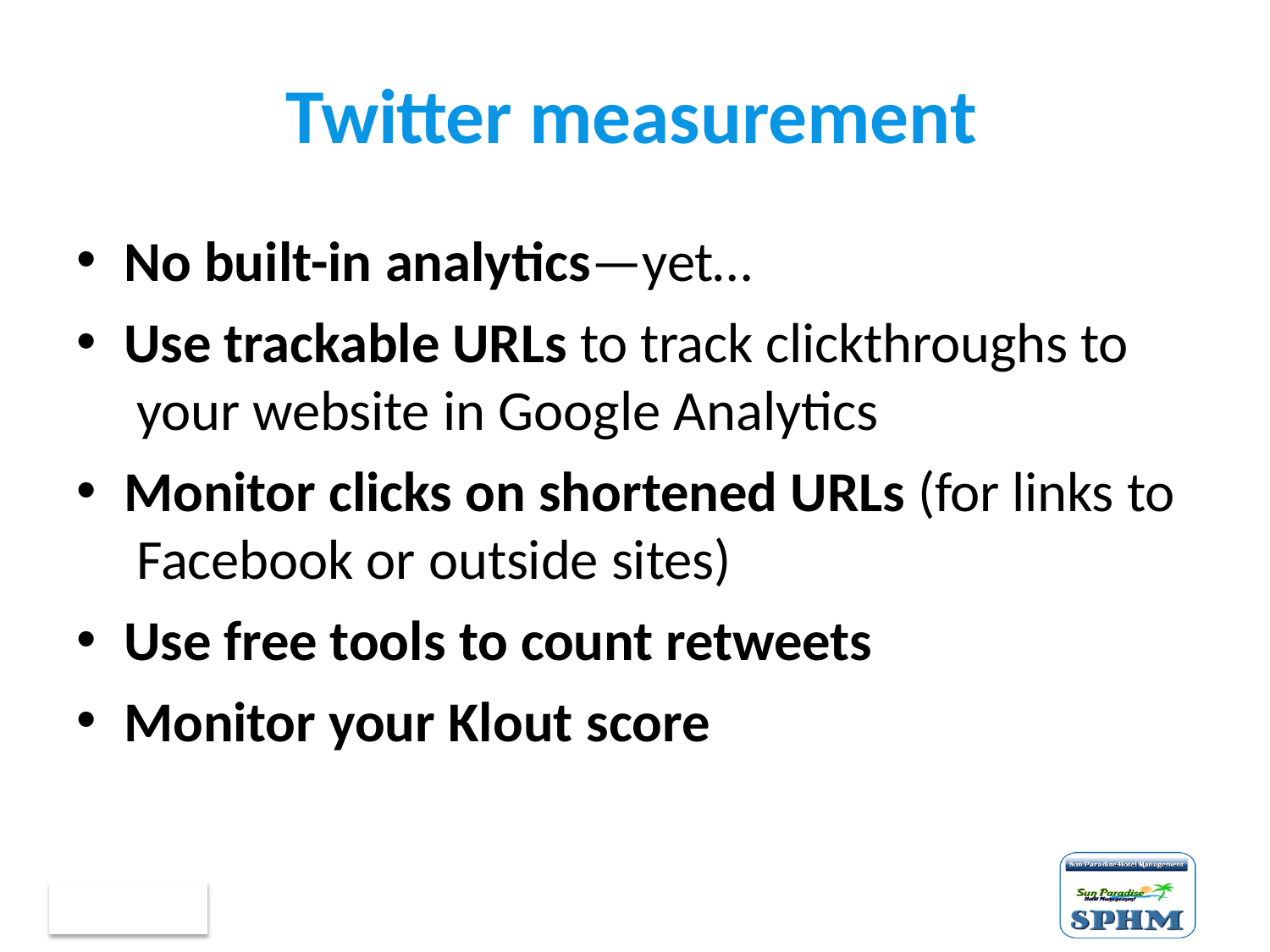

# Twitter measurement
No built-in analytics—yet…
Use trackable URLs to track clickthroughs to  your website in Google Analytics
Monitor clicks on shortened URLs (for links to  Facebook or outside sites)
Use free tools to count retweets
Monitor your Klout score